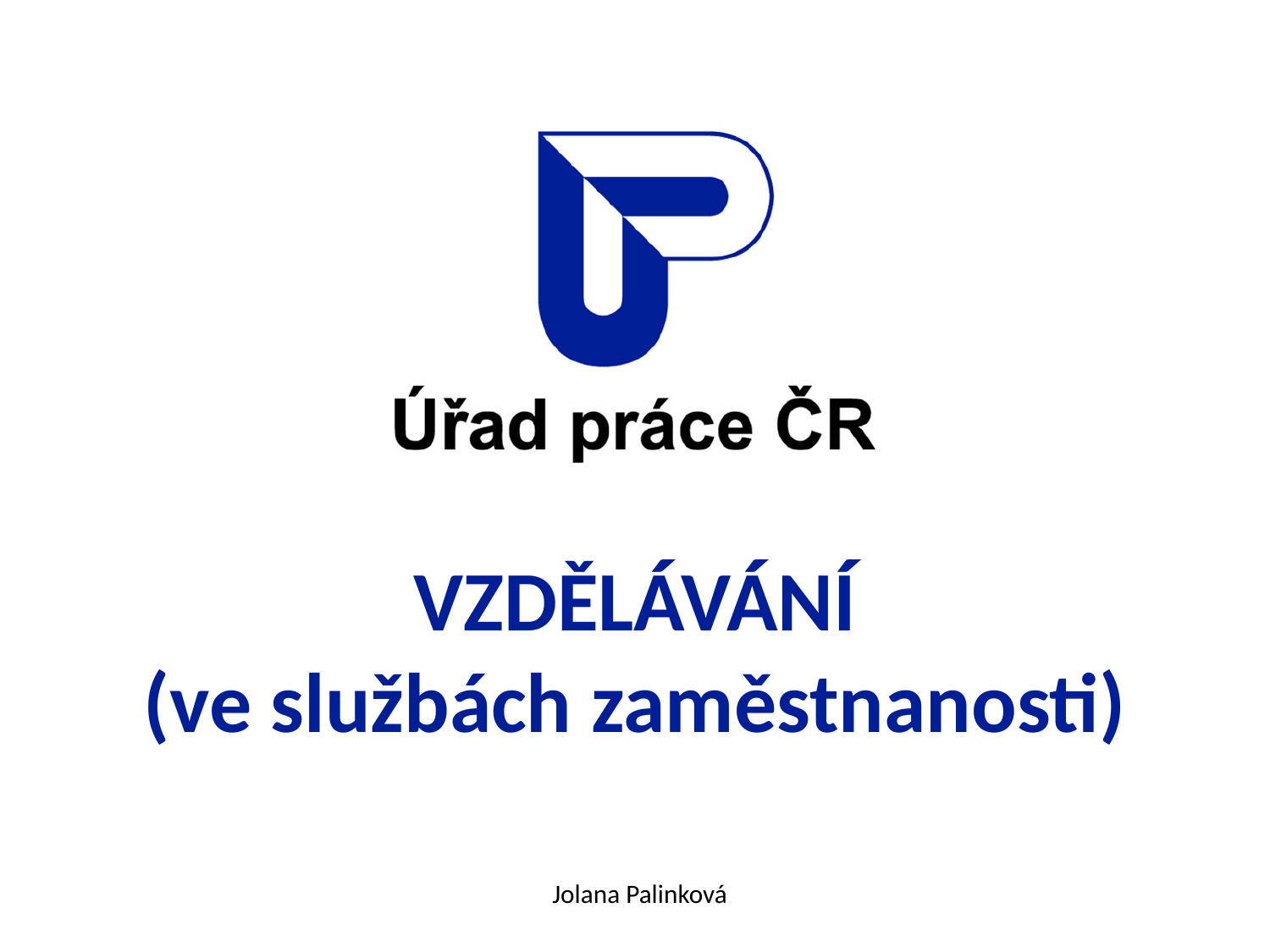

# VZDĚLÁVÁNÍ (ve službách zaměstnanosti)
Jolana Palinková